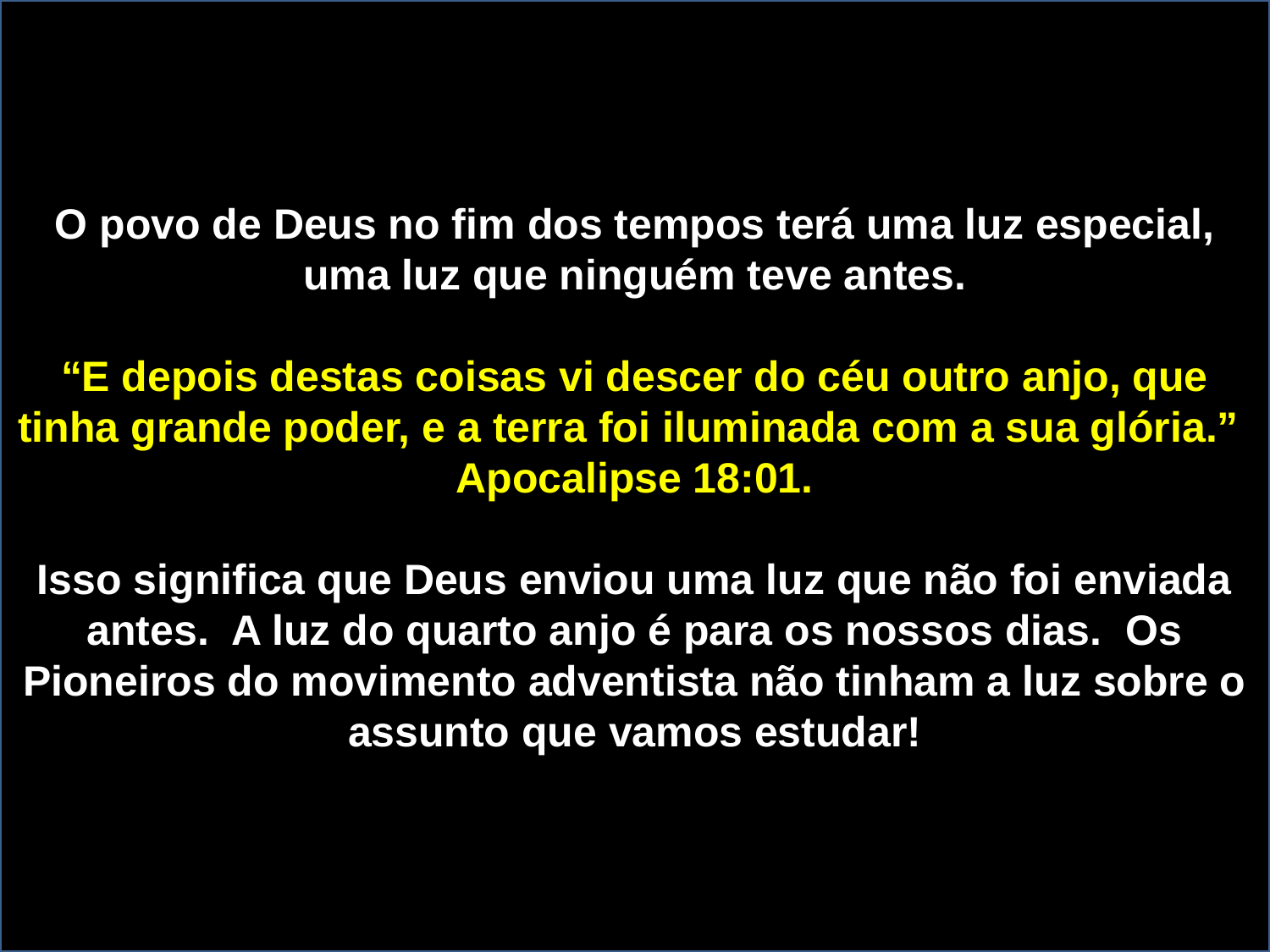

O povo de Deus no fim dos tempos terá uma luz especial, uma luz que ninguém teve antes.

“E depois destas coisas vi descer do céu outro anjo, que tinha grande poder, e a terra foi iluminada com a sua glória.”  Apocalipse 18:01.

Isso significa que Deus enviou uma luz que não foi enviada antes.  A luz do quarto anjo é para os nossos dias.  Os Pioneiros do movimento adventista não tinham a luz sobre o assunto que vamos estudar!